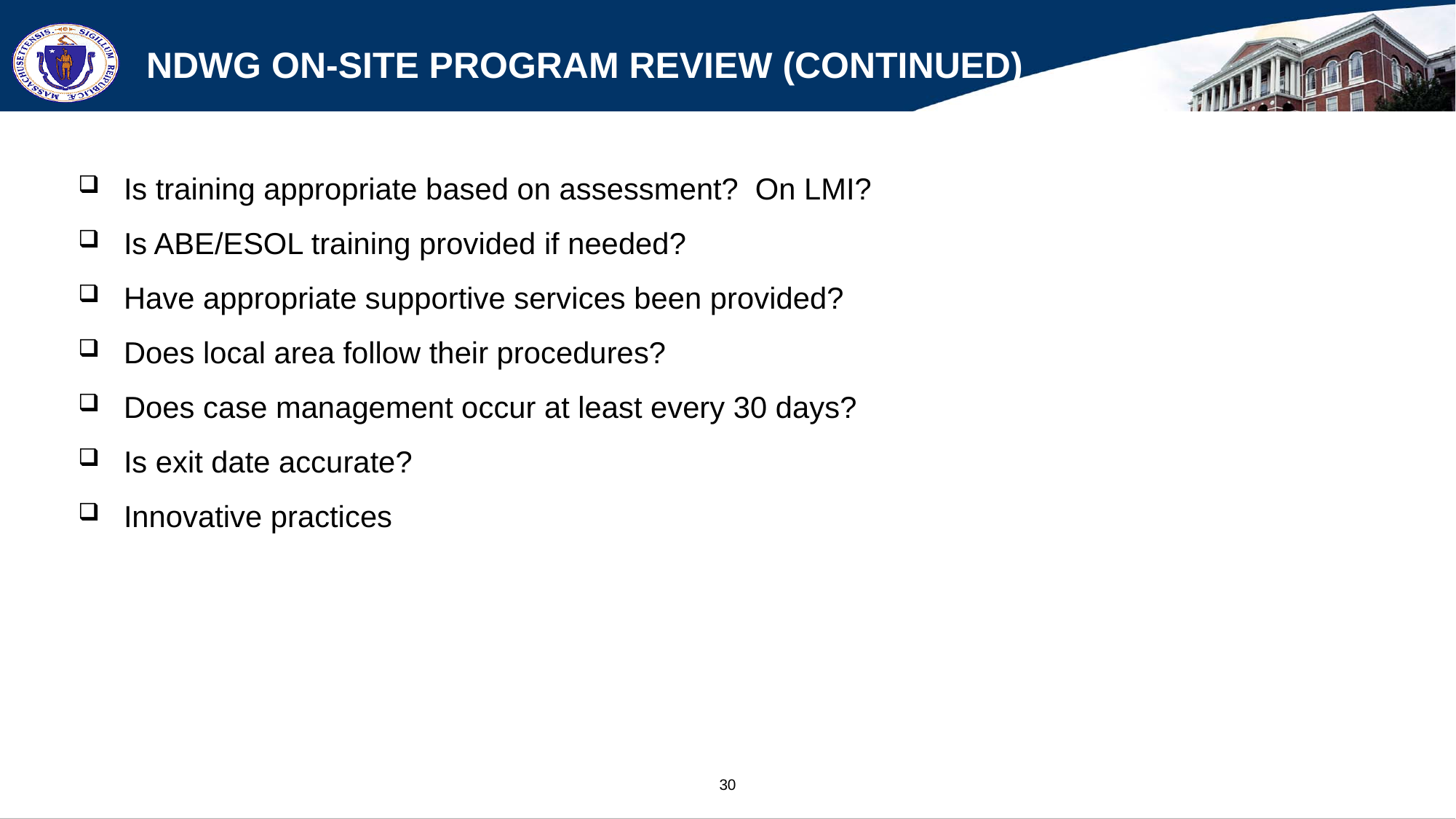

# NDWG On-Site Program Review (continued)
Is training appropriate based on assessment?  On LMI?
Is ABE/ESOL training provided if needed?
Have appropriate supportive services been provided?
Does local area follow their procedures?
Does case management occur at least every 30 days?
Is exit date accurate?
Innovative practices